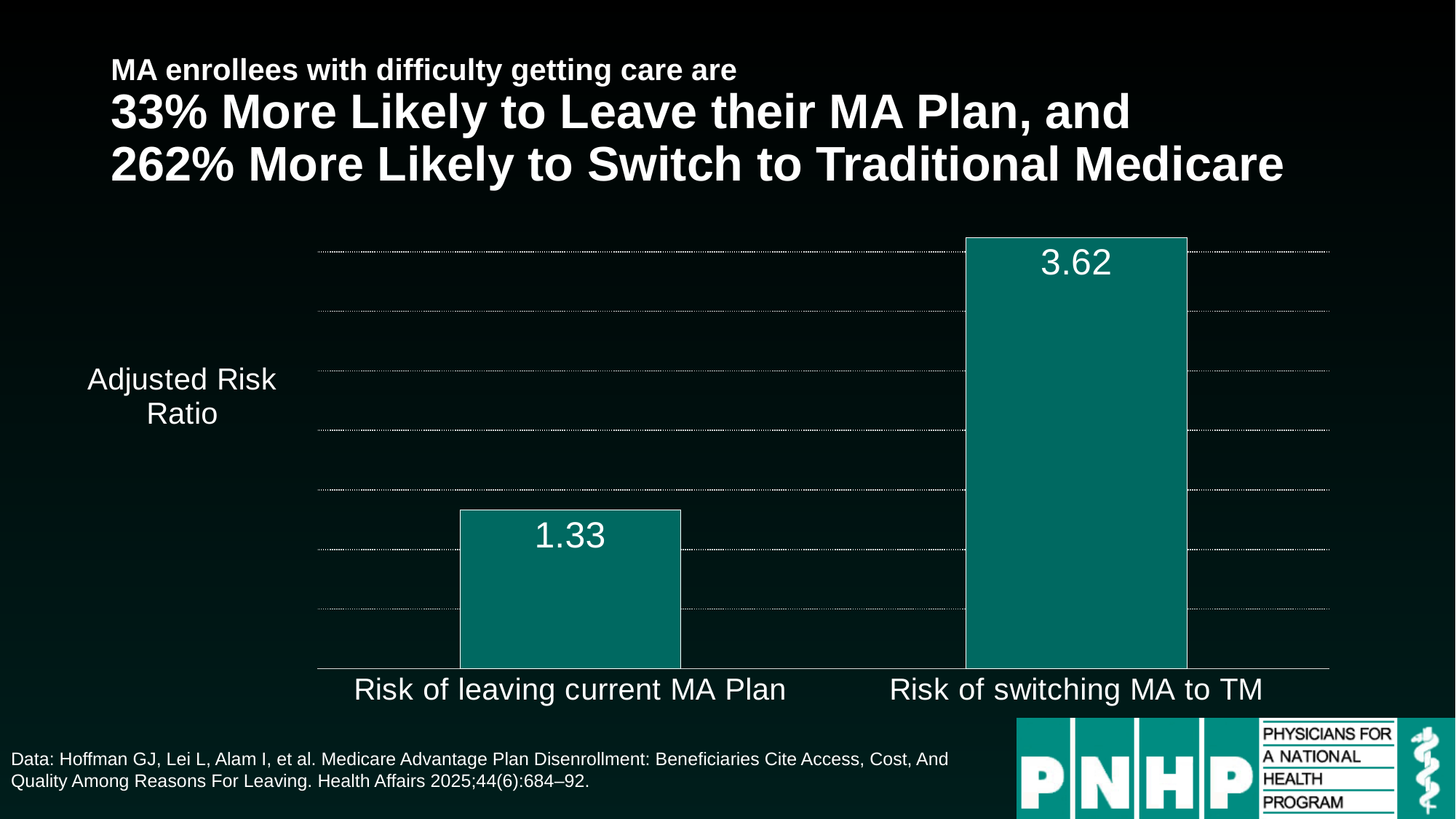

# MA enrollees with difficulty getting care are 33% More Likely to Leave their MA Plan, and 262% More Likely to Switch to Traditional Medicare

### Chart

| Category | Trouble Getting Needed Care |
|---|---|
| Risk of leaving current MA Plan | 1.33 |
| Risk of switching MA to TM | 3.62 |
Data: Hoffman GJ, Lei L, Alam I, et al. Medicare Advantage Plan Disenrollment: Beneficiaries Cite Access, Cost, And Quality Among Reasons For Leaving. Health Affairs 2025;44(6):684–92.